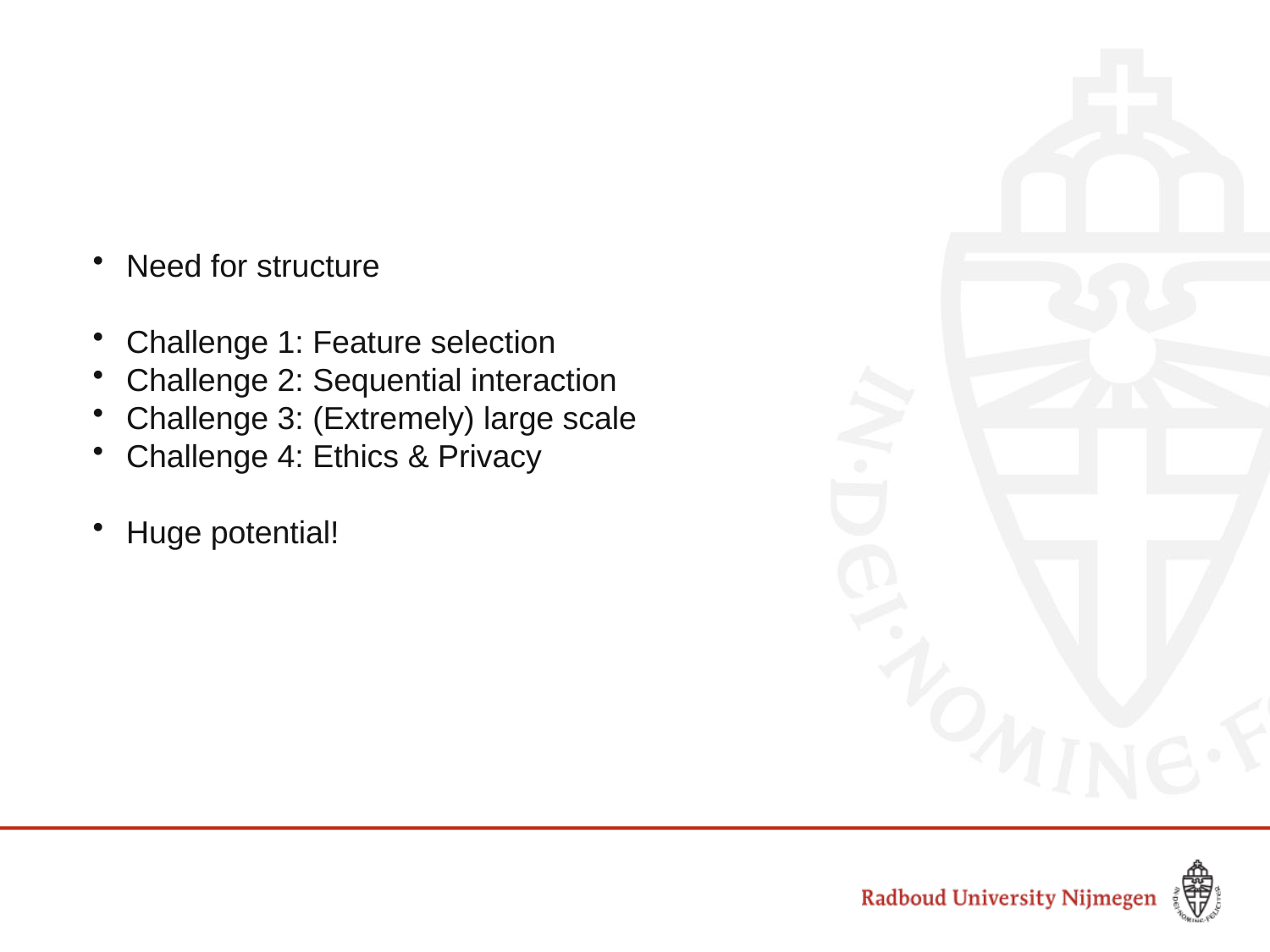

Need for structure

Challenge 1: Feature selection
Challenge 2: Sequential interaction
Challenge 3: (Extremely) large scale
Challenge 4: Ethics & Privacy

Huge potential!